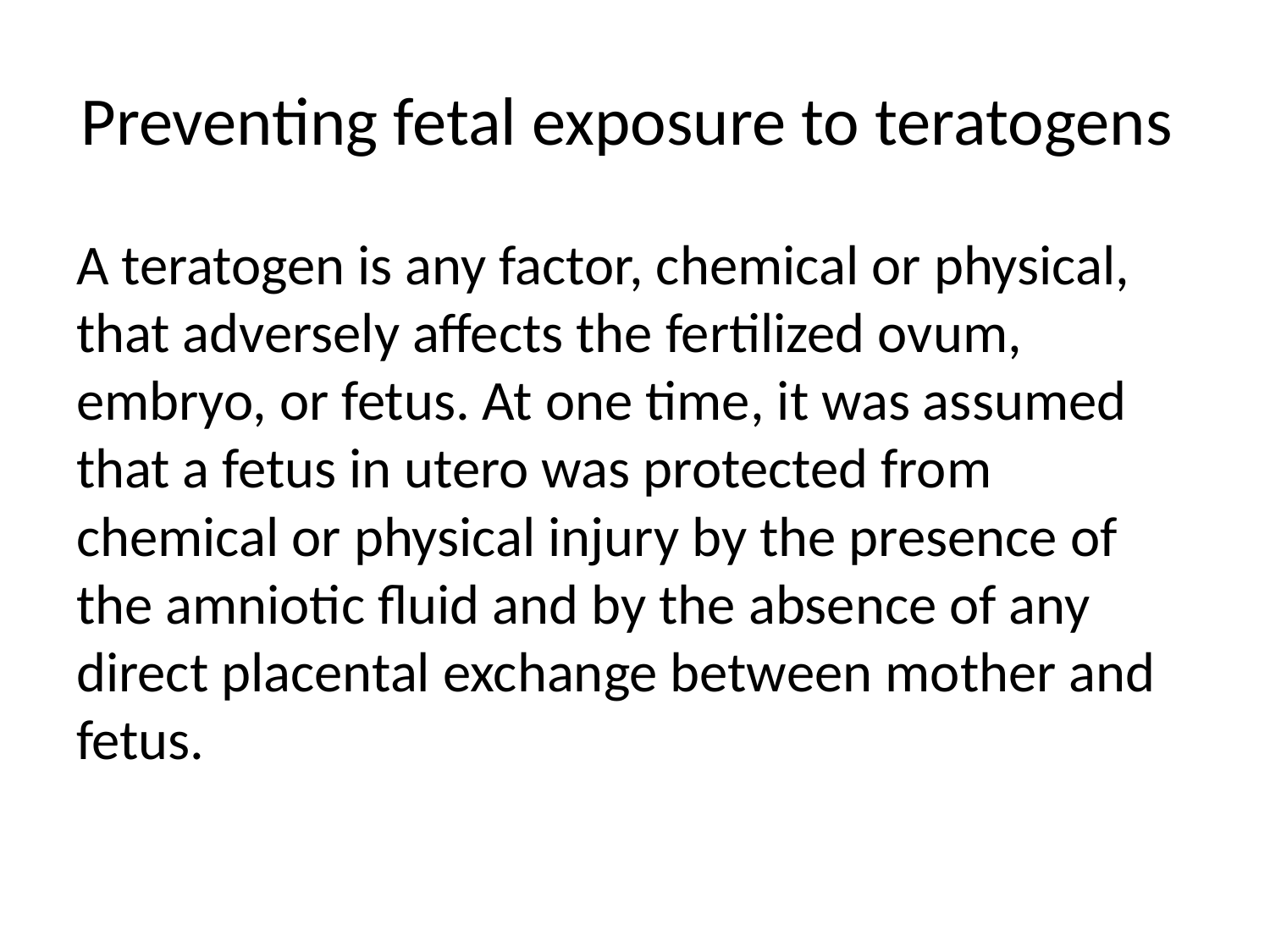

# Preventing fetal exposure to teratogens
A teratogen is any factor, chemical or physical, that adversely affects the fertilized ovum, embryo, or fetus. At one time, it was assumed that a fetus in utero was protected from chemical or physical injury by the presence of the amniotic fluid and by the absence of any direct placental exchange between mother and fetus.